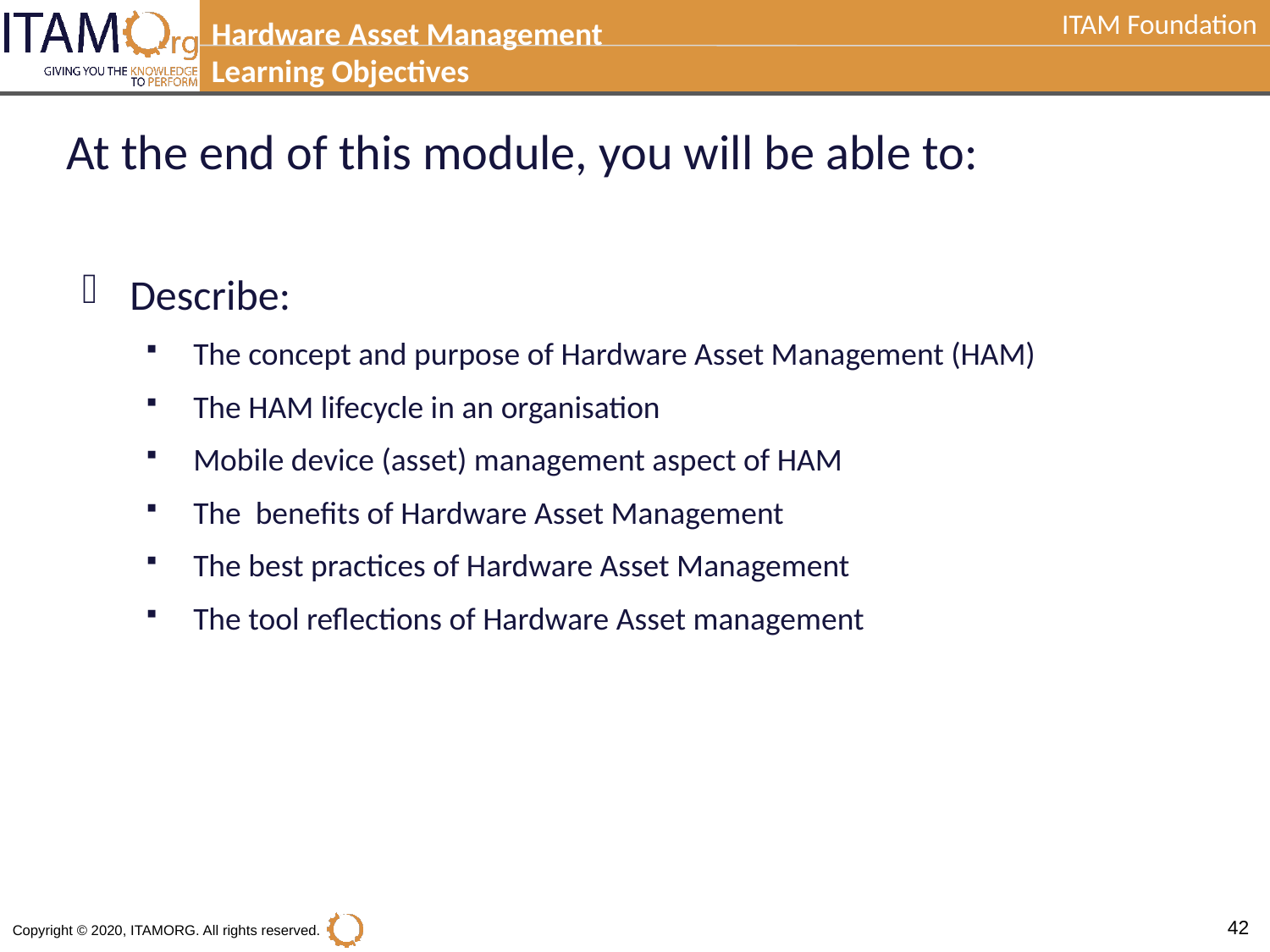

Hardware Asset Management
Learning Objectives
At the end of this module, you will be able to:

Describe:
The concept and purpose of Hardware Asset Management (HAM)
The HAM lifecycle in an organisation
Mobile device (asset) management aspect of HAM
The  benefits of Hardware Asset Management
The best practices of Hardware Asset Management
The tool reflections of Hardware Asset management